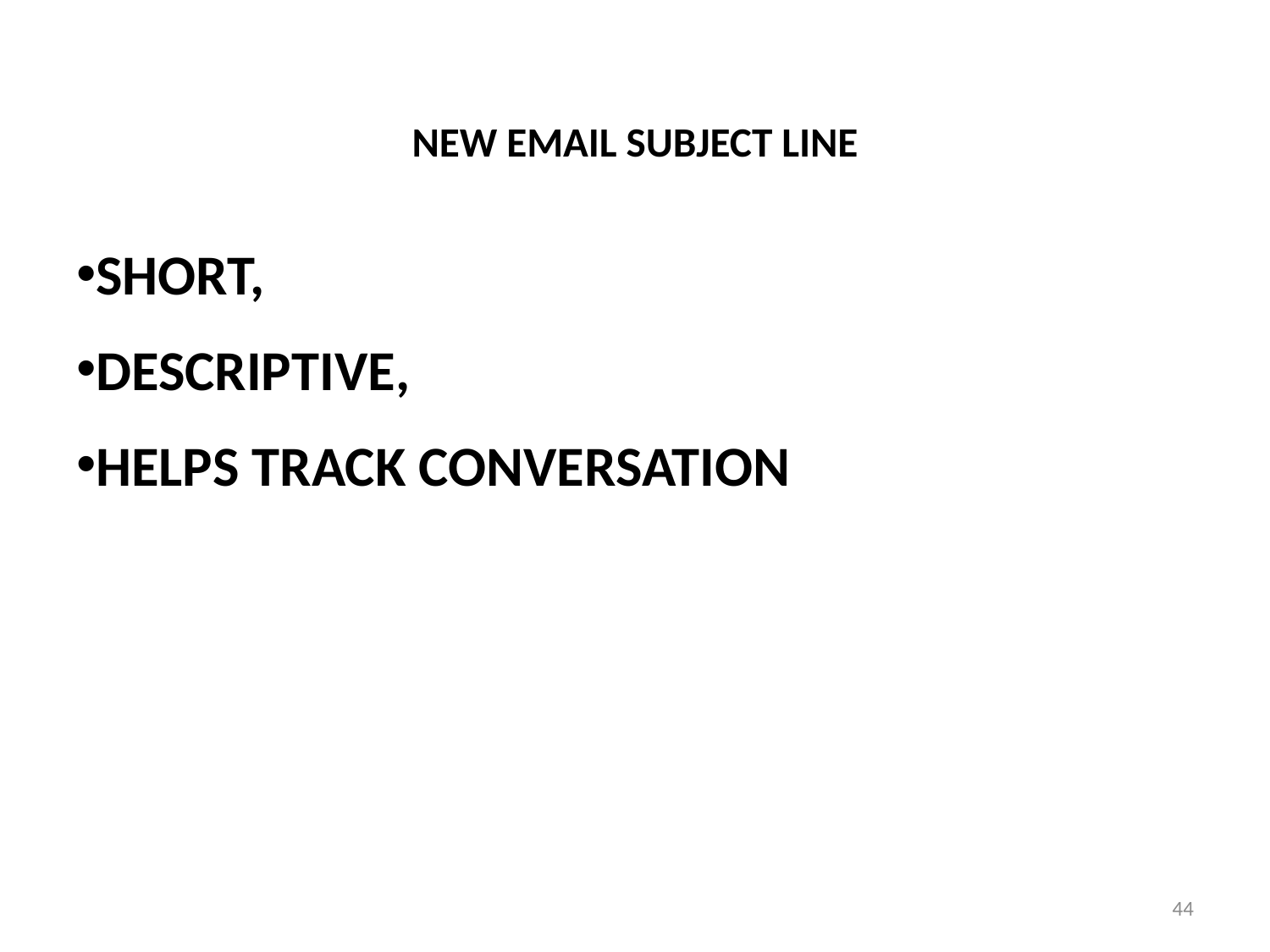

# NEW EMAIL SUBJECT LINE
SHORT,
DESCRIPTIVE,
HELPS TRACK CONVERSATION

44